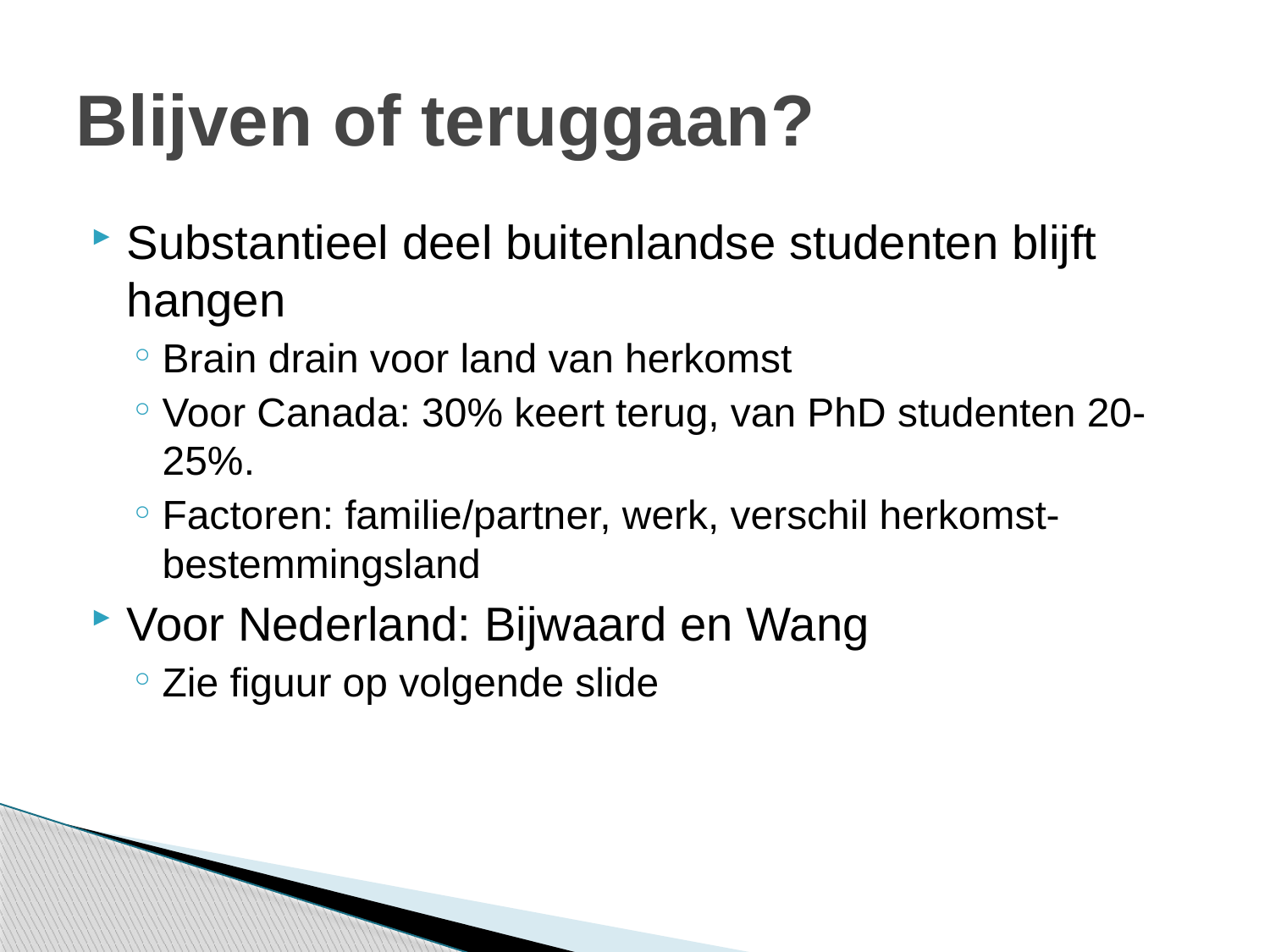

# Blijven of teruggaan?
Substantieel deel buitenlandse studenten blijft hangen
Brain drain voor land van herkomst
Voor Canada: 30% keert terug, van PhD studenten 20-25%.
Factoren: familie/partner, werk, verschil herkomst-bestemmingsland
Voor Nederland: Bijwaard en Wang
Zie figuur op volgende slide